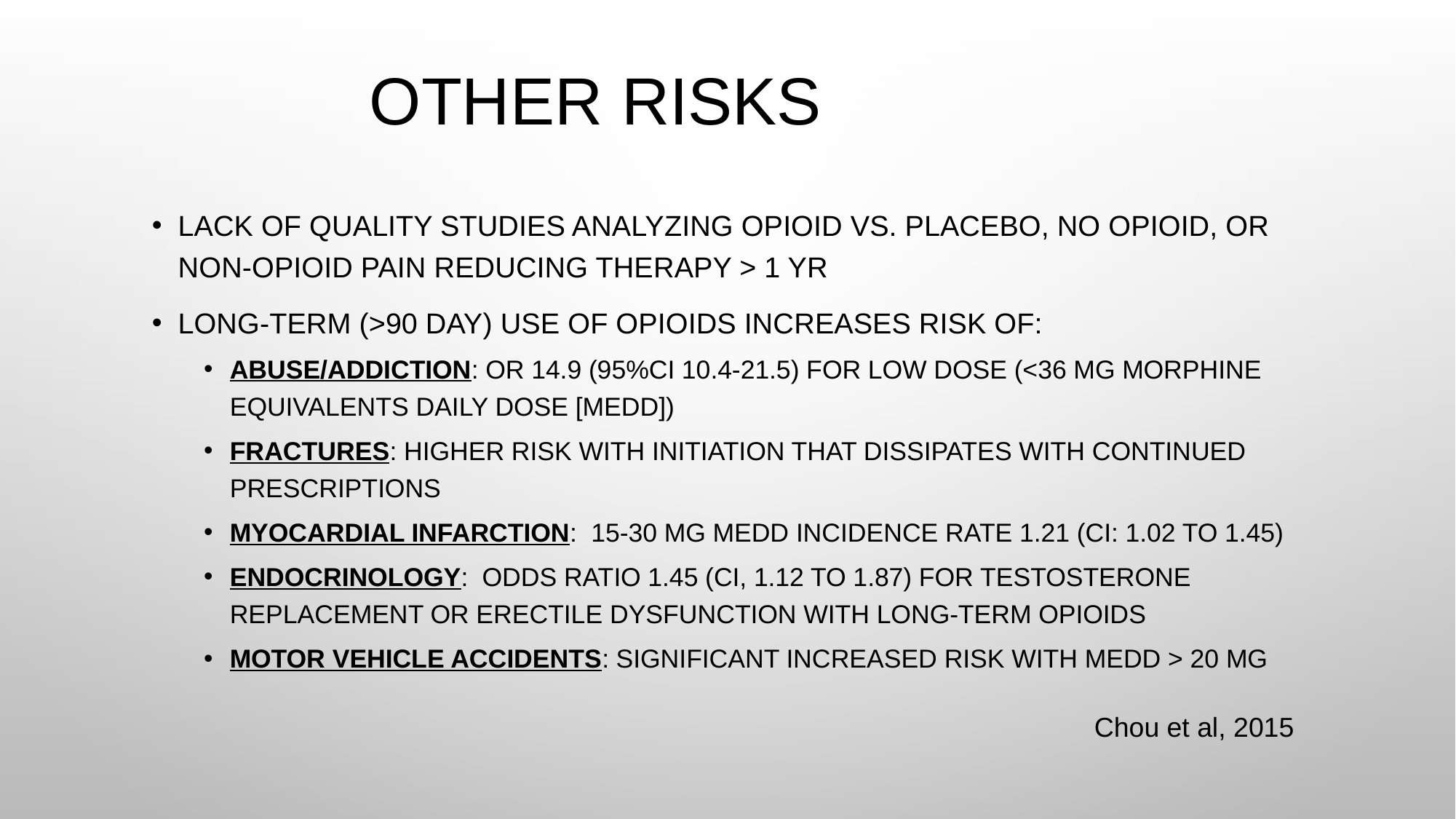

# Other Risks
Lack of quality studies analyzing opioid vs. placebo, no opioid, or non-opioid pain reducing therapy > 1 yr
Long-Term (>90 day) use of Opioids Increases Risk of:
Abuse/addiction: OR 14.9 (95%CI 10.4-21.5) for low dose (<36 mg morphine equivalents daily dose [MEDD])
Fractures: Higher risk with initiation that dissipates with continued prescriptions
Myocardial Infarction:  15-30 mg MEDD Incidence rate 1.21 (CI: 1.02 to 1.45)
Endocrinology:  Odds ratio 1.45 (CI, 1.12 to 1.87) for testosterone replacement or erectile dysfunction with long-term opioids
Motor Vehicle Accidents: Significant increased risk with MEDD > 20 mg
Chou et al, 2015